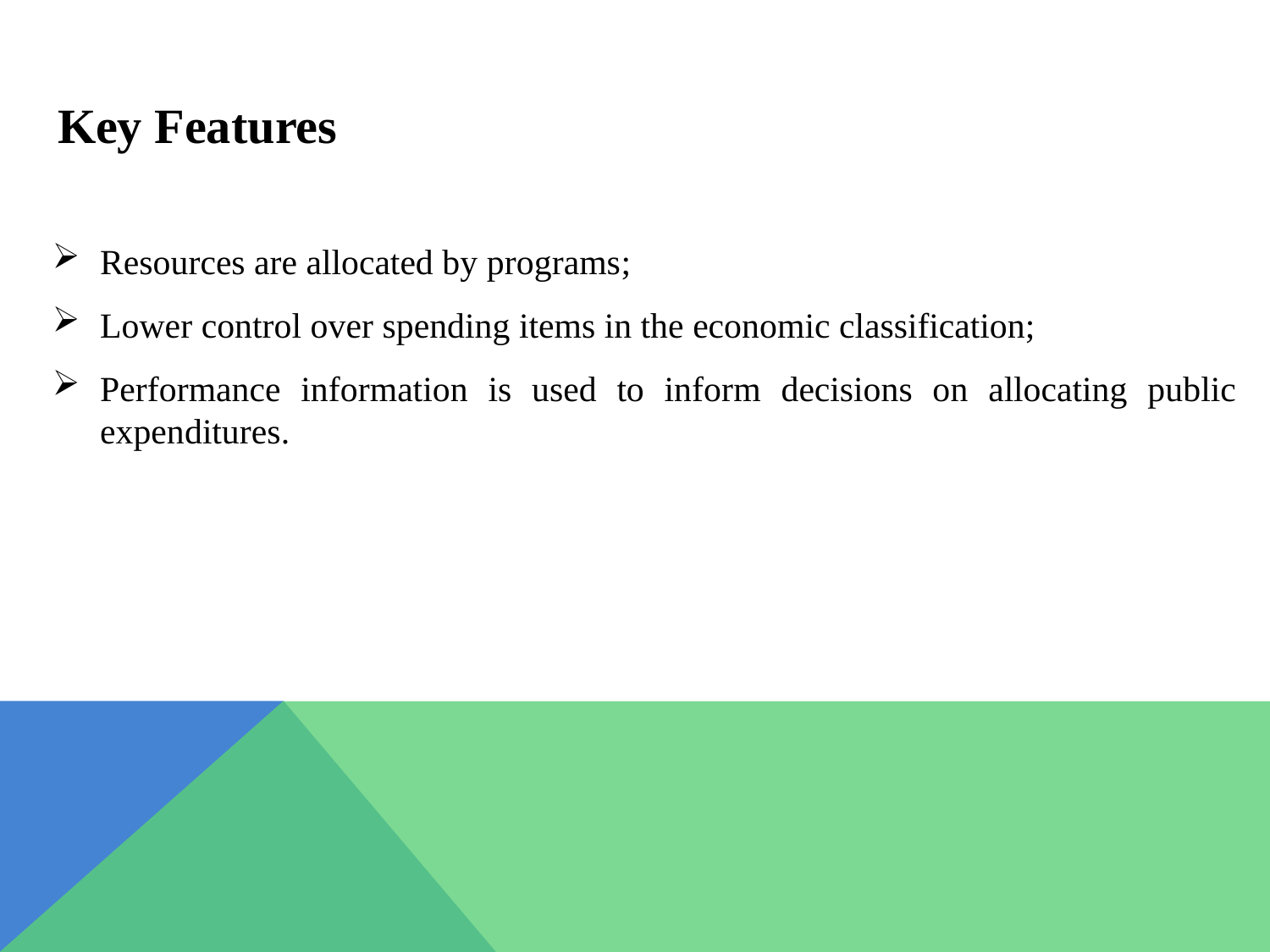

# Key Features

Resources are allocated by programs;
Lower control over spending items in the economic classification;
Performance information is used to inform decisions on allocating public expenditures.